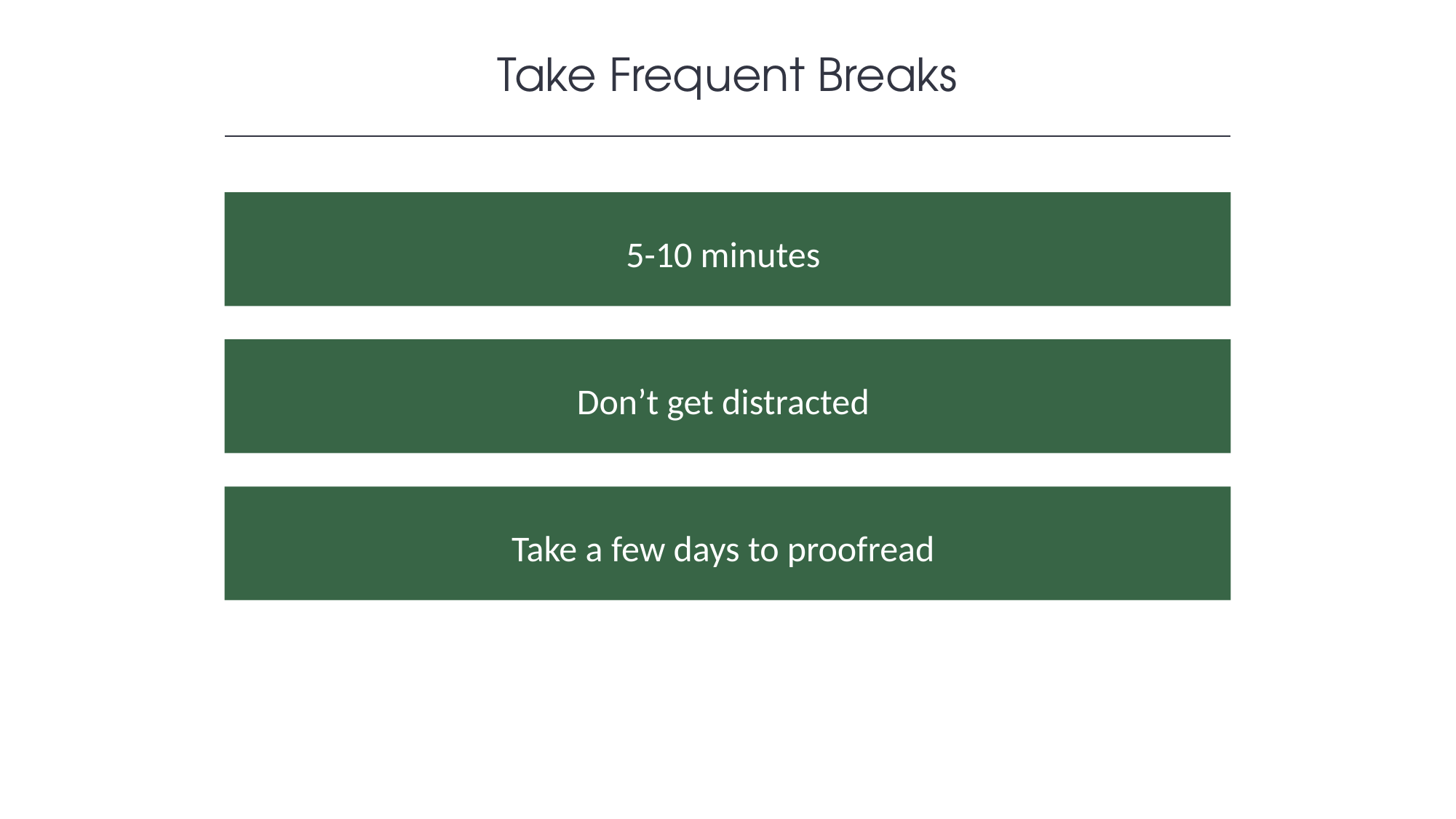

Take Frequent Breaks
HAWKES LEARNING

5-10 minutes

Don’t get distracted

Take a few days to proofread